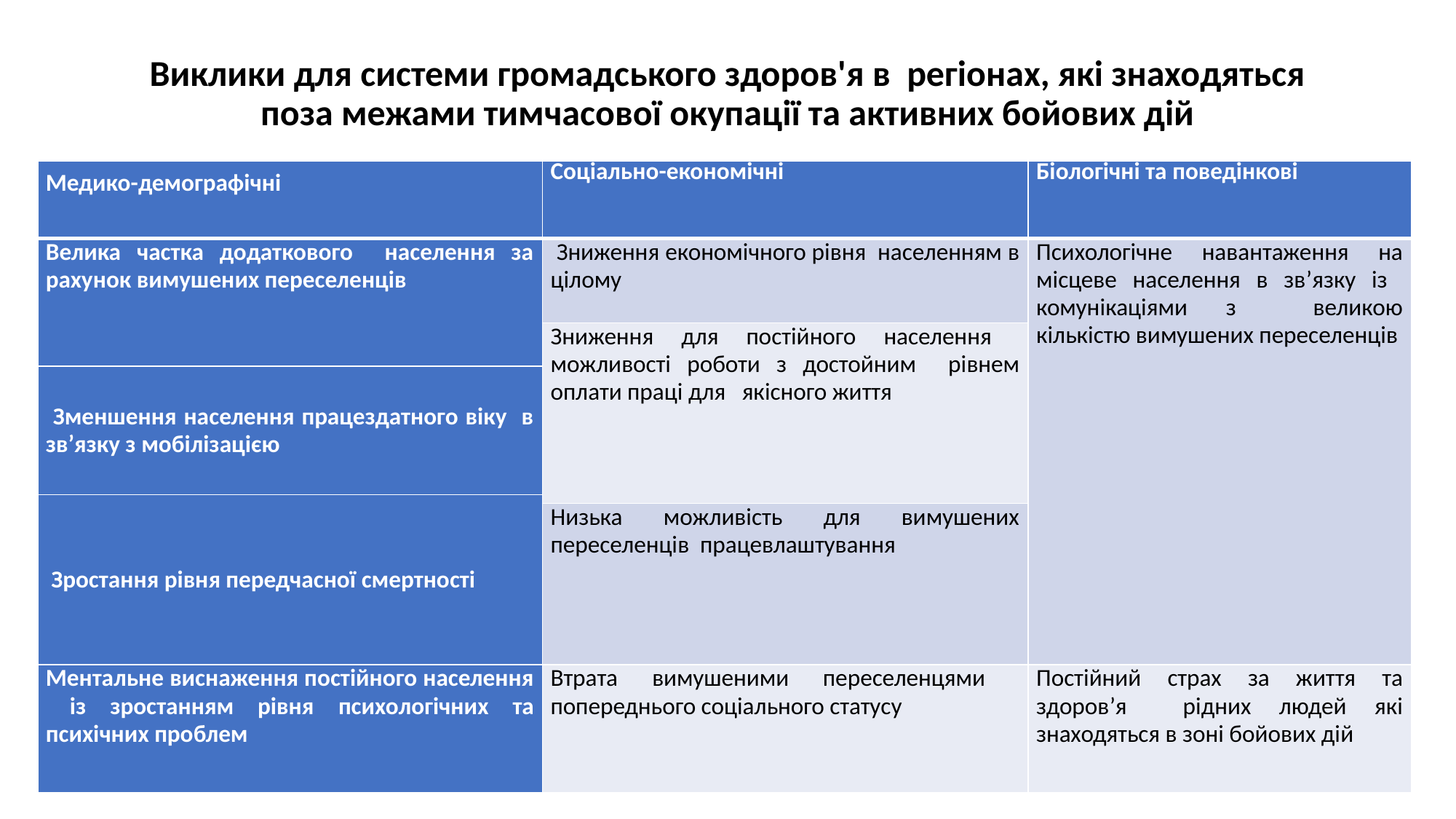

# Виклики для системи громадського здоров'я в  регіонах, які знаходяться поза межами тимчасової окупації та активних бойових дій
| Медико-демографічні | Соціально-економічні | Біологічні та поведінкові |
| --- | --- | --- |
| Велика частка додаткового населення за рахунок вимушених переселенців | Зниження економічного рівня населенням в цілому | Психологічне навантаження на місцеве населення в зв’язку із комунікаціями з великою кількістю вимушених переселенців |
|  | Зниження для постійного населення можливості роботи з достойним рівнем оплати праці для якісного життя |  |
| Зменшення населення працездатного віку в зв’язку з мобілізацією |  |  |
| Зростання рівня передчасної смертності |  |  |
|  | Низька можливість для вимушених переселенців працевлаштування |  |
| Ментальне виснаження постійного населення із зростанням рівня психологічних та психічних проблем | Втрата вимушеними переселенцями попереднього соціального статусу | Постійний страх за життя та здоров’я рідних людей які знаходяться в зоні бойових дій |